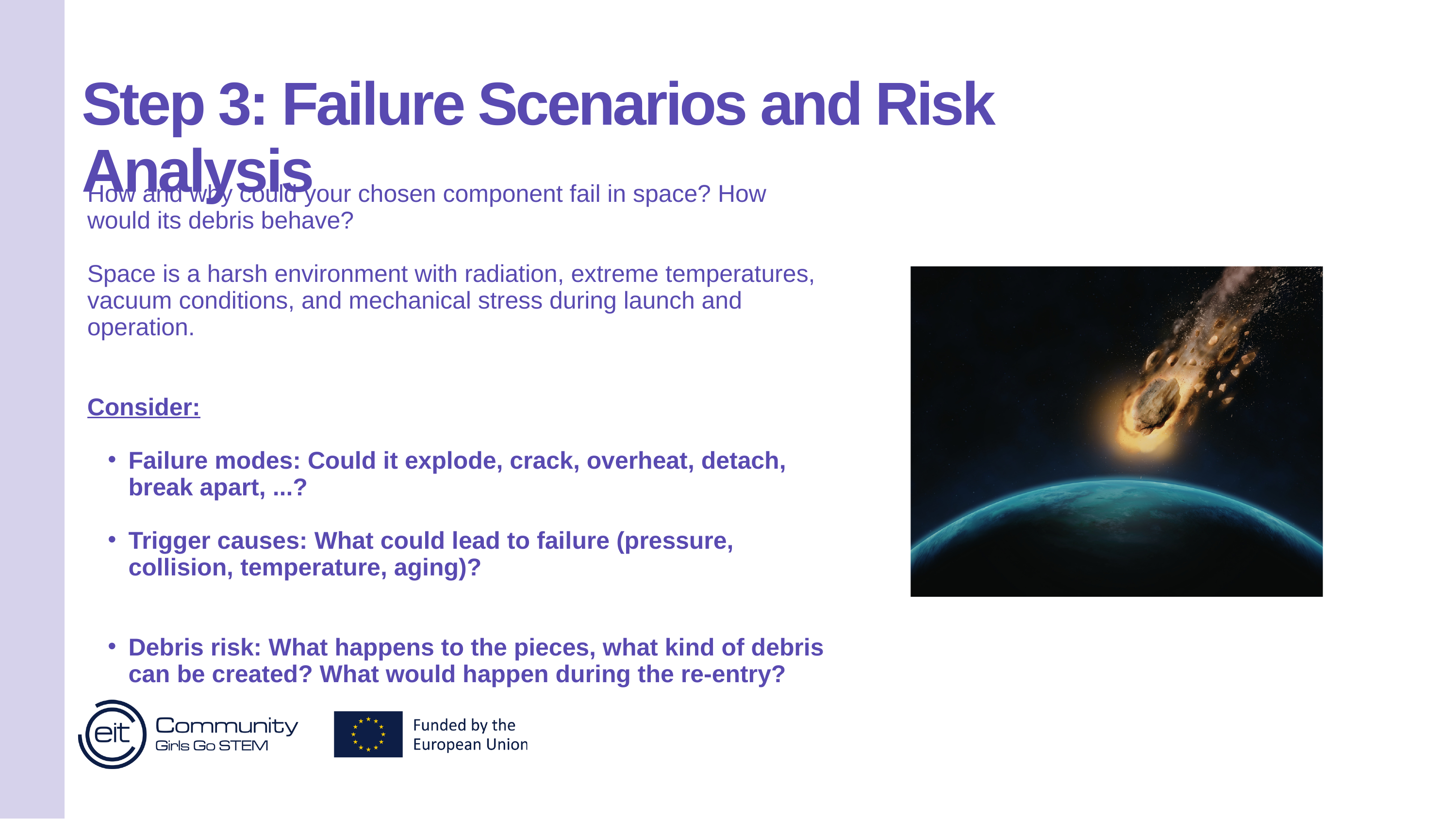

Step 3: Failure Scenarios and Risk Analysis
How and why could your chosen component fail in space? How would its debris behave?

Space is a harsh environment with radiation, extreme temperatures, vacuum conditions, and mechanical stress during launch and operation.

Consider:

Failure modes: Could it explode, crack, overheat, detach, break apart, ...?

Trigger causes: What could lead to failure (pressure, collision, temperature, aging)?

Debris risk: What happens to the pieces, what kind of debris can be created? What would happen during the re-entry?